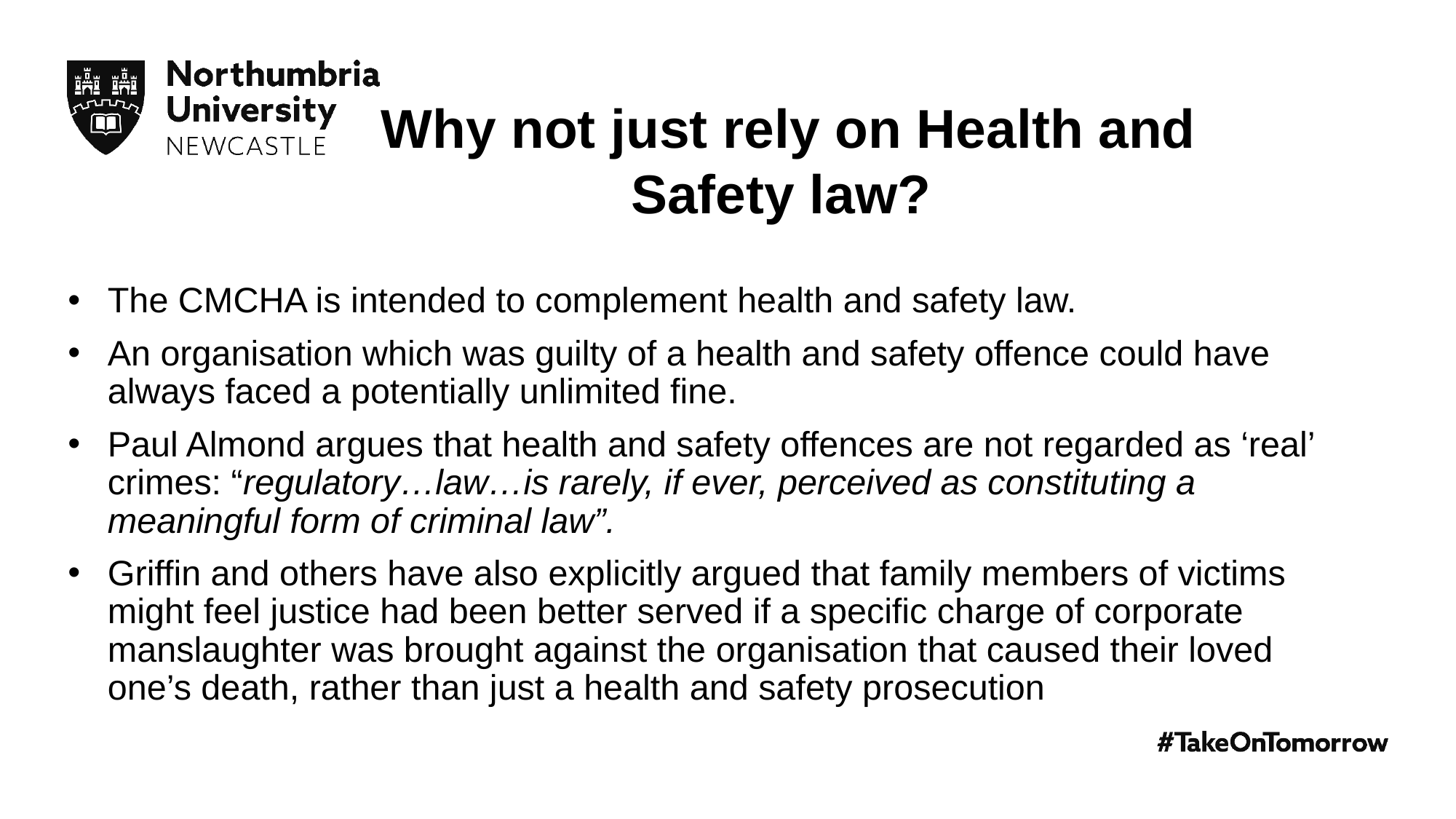

Why not just rely on Health and Safety law?

The CMCHA is intended to complement health and safety law.
An organisation which was guilty of a health and safety offence could have always faced a potentially unlimited fine.
Paul Almond argues that health and safety offences are not regarded as ‘real’ crimes: “regulatory…law…is rarely, if ever, perceived as constituting a meaningful form of criminal law”.
Griffin and others have also explicitly argued that family members of victims might feel justice had been better served if a specific charge of corporate manslaughter was brought against the organisation that caused their loved one’s death, rather than just a health and safety prosecution